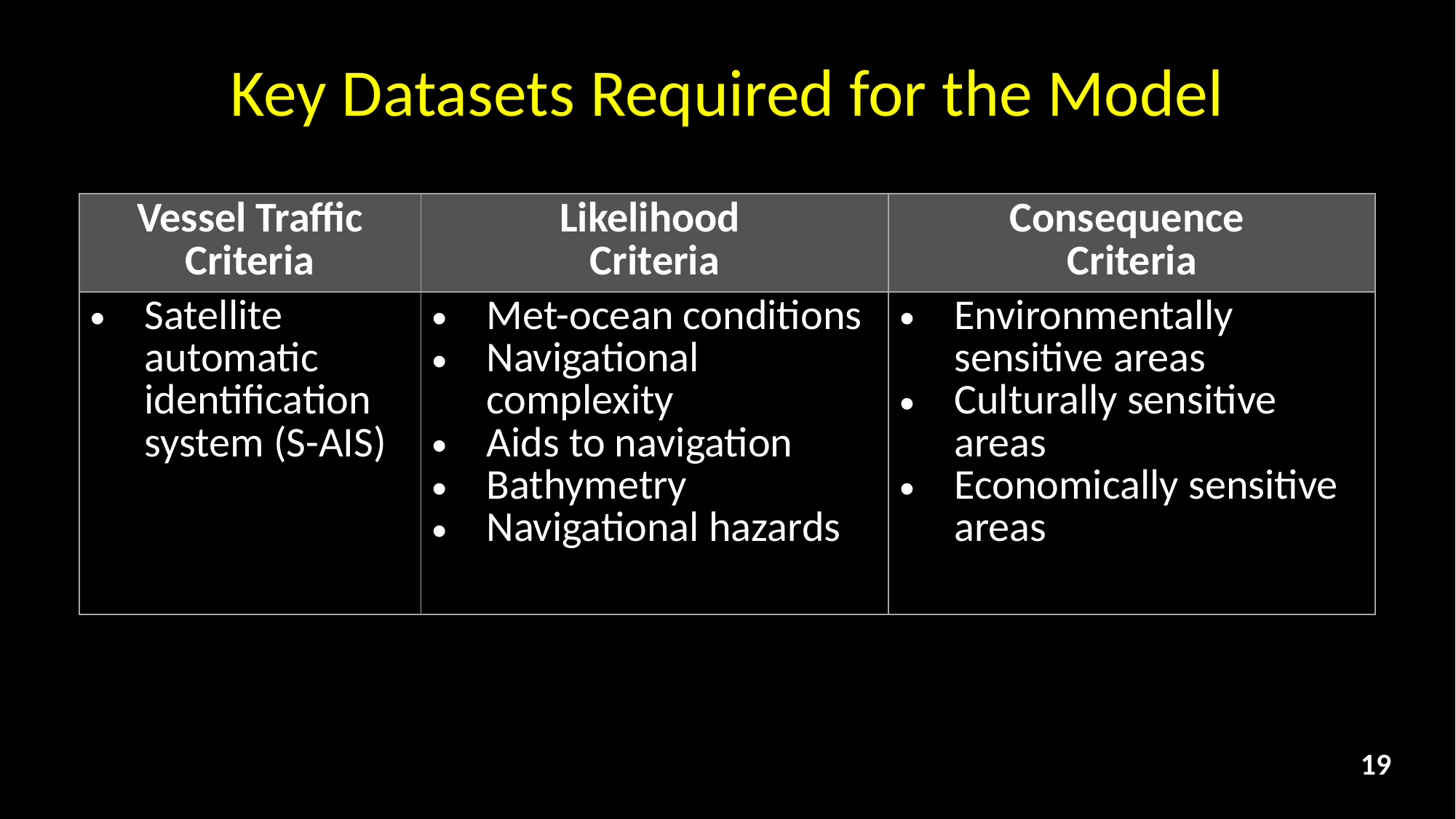

# Key Datasets Required for the Model
| Vessel Traffic Criteria | Likelihood Criteria | Consequence Criteria |
| --- | --- | --- |
| Satellite automatic identification system (S-AIS) | Met-ocean conditions Navigational complexity Aids to navigation Bathymetry Navigational hazards | Environmentally sensitive areas Culturally sensitive areas Economically sensitive areas |
19